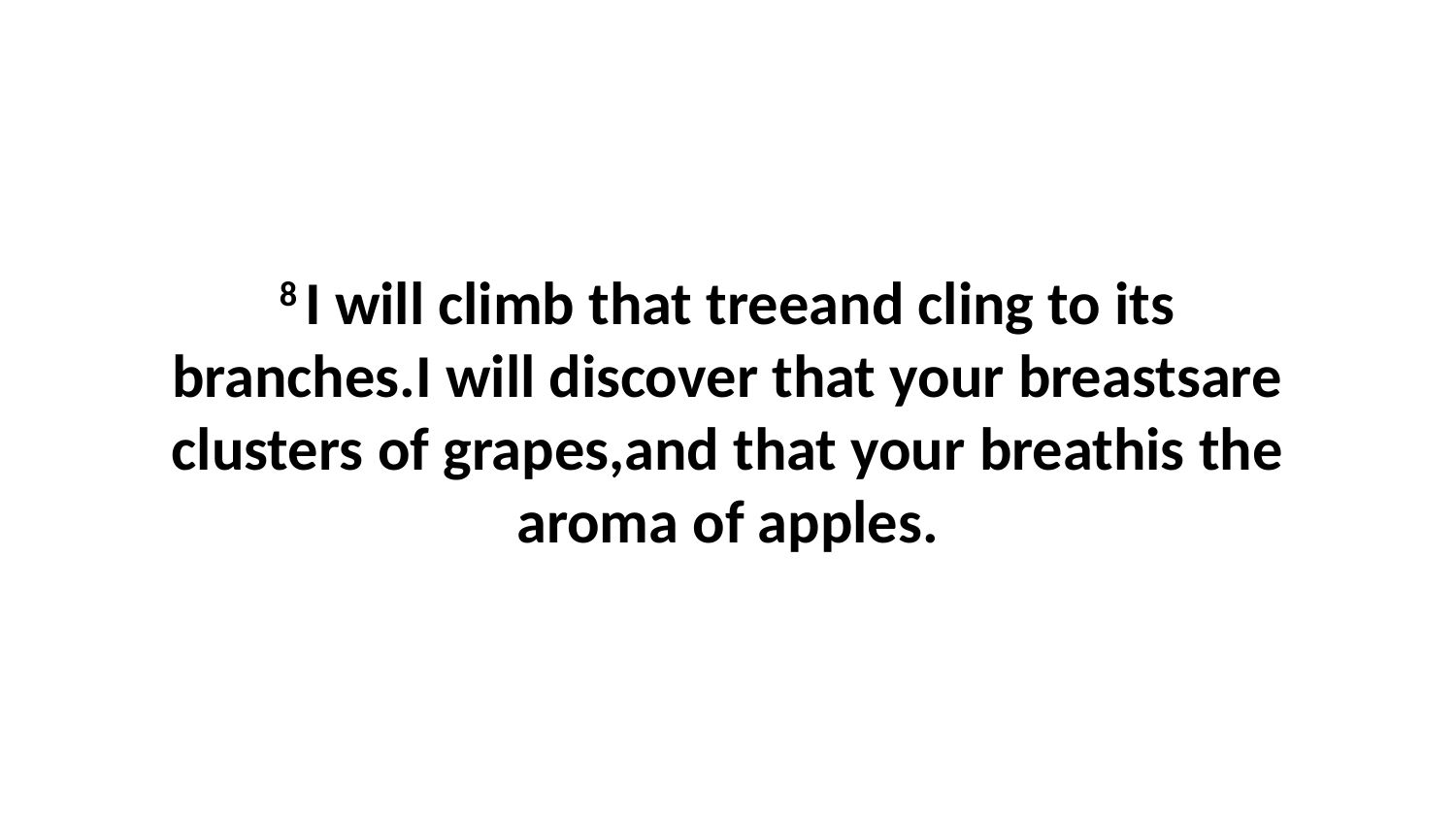

8 I will climb that treeand cling to its branches.I will discover that your breastsare clusters of grapes,and that your breathis the aroma of apples.